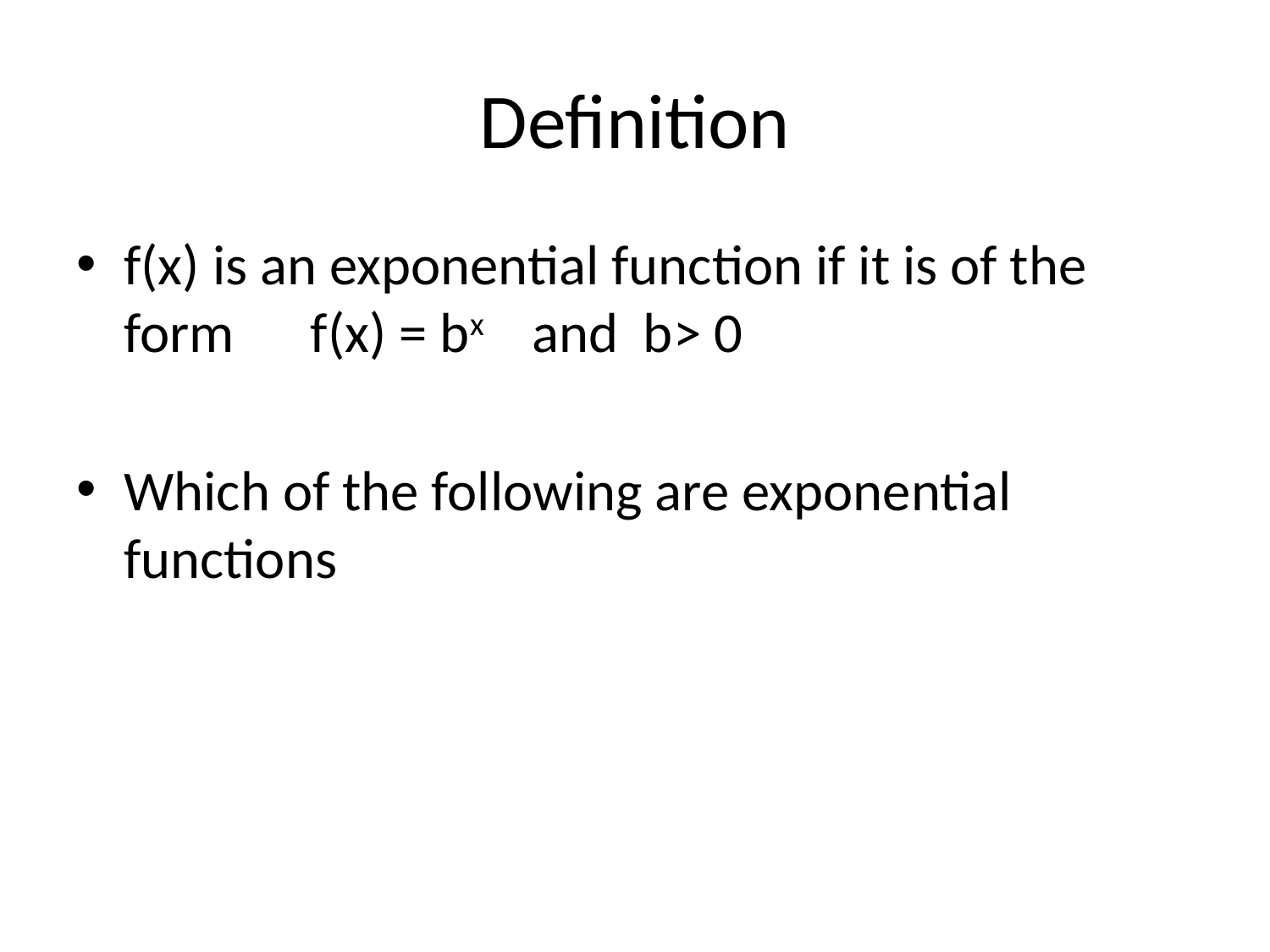

# Definition
f(x) is an exponential function if it is of the form      f(x) = bx     and  b> 0

Which of the following are exponential functions